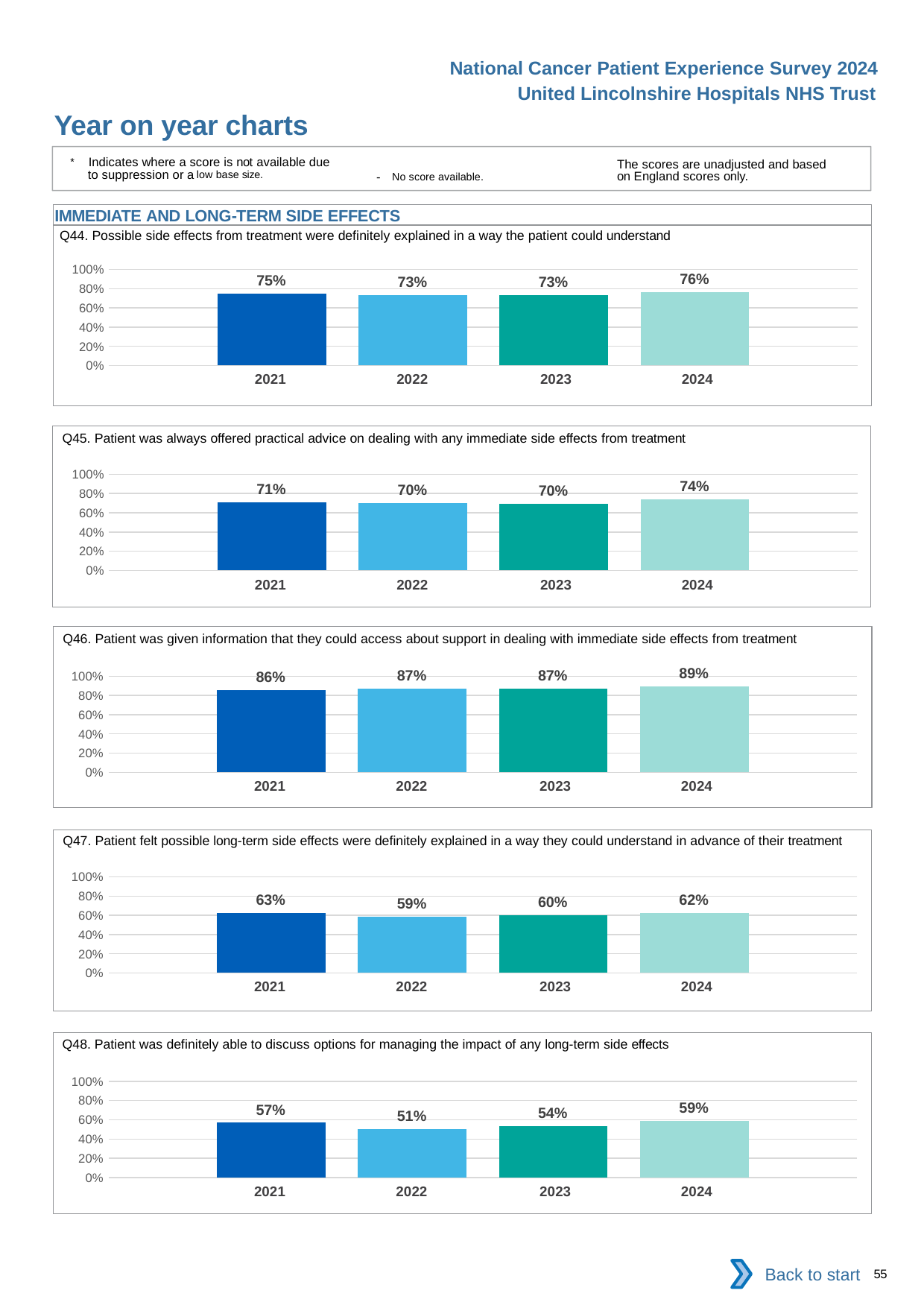

National Cancer Patient Experience Survey 2024
United Lincolnshire Hospitals NHS Trust
Year on year charts

*  Indicates where a score is not available due to suppression or a low base size.
The scores are unadjusted and based on England scores only.
- No score available.
IMMEDIATE AND LONG-TERM SIDE EFFECTS
Q44. Possible side effects from treatment were definitely explained in a way the patient could understand

### Chart

| Category | 2021 | 2022 | 2023 | 2024 |
|---|---|---|---|---|
| Category 1 | 0.7508039 | 0.73297 | 0.7346369 | 0.7609329 |
| 2021 | 2022 | 2023 | 2024 |
| --- | --- | --- | --- |
Q45. Patient was always offered practical advice on dealing with any immediate side effects from treatment

### Chart

| Category | 2021 | 2022 | 2023 | 2024 |
|---|---|---|---|---|
| Category 1 | 0.7111486 | 0.6981132 | 0.6963504 | 0.7366003 |
| 2021 | 2022 | 2023 | 2024 |
| --- | --- | --- | --- |
Q46. Patient was given information that they could access about support in dealing with immediate side effects from treatment

### Chart

| Category | 2021 | 2022 | 2023 | 2024 |
|---|---|---|---|---|
| Category 1 | 0.8553191 | 0.8741259 | 0.872381 | 0.8903346 |
| 2021 | 2022 | 2023 | 2024 |
| --- | --- | --- | --- |
Q47. Patient felt possible long-term side effects were definitely explained in a way they could understand in advance of their treatment

### Chart

| Category | 2021 | 2022 | 2023 | 2024 |
|---|---|---|---|---|
| Category 1 | 0.6258389 | 0.5882353 | 0.5997067 | 0.6238671 |
| 2021 | 2022 | 2023 | 2024 |
| --- | --- | --- | --- |
Q48. Patient was definitely able to discuss options for managing the impact of any long-term side effects

### Chart

| Category | 2021 | 2022 | 2023 | 2024 |
|---|---|---|---|---|
| Category 1 | 0.5692008 | 0.5062167 | 0.5367133 | 0.5866426 |
| 2021 | 2022 | 2023 | 2024 |
| --- | --- | --- | --- |
Back to start

55